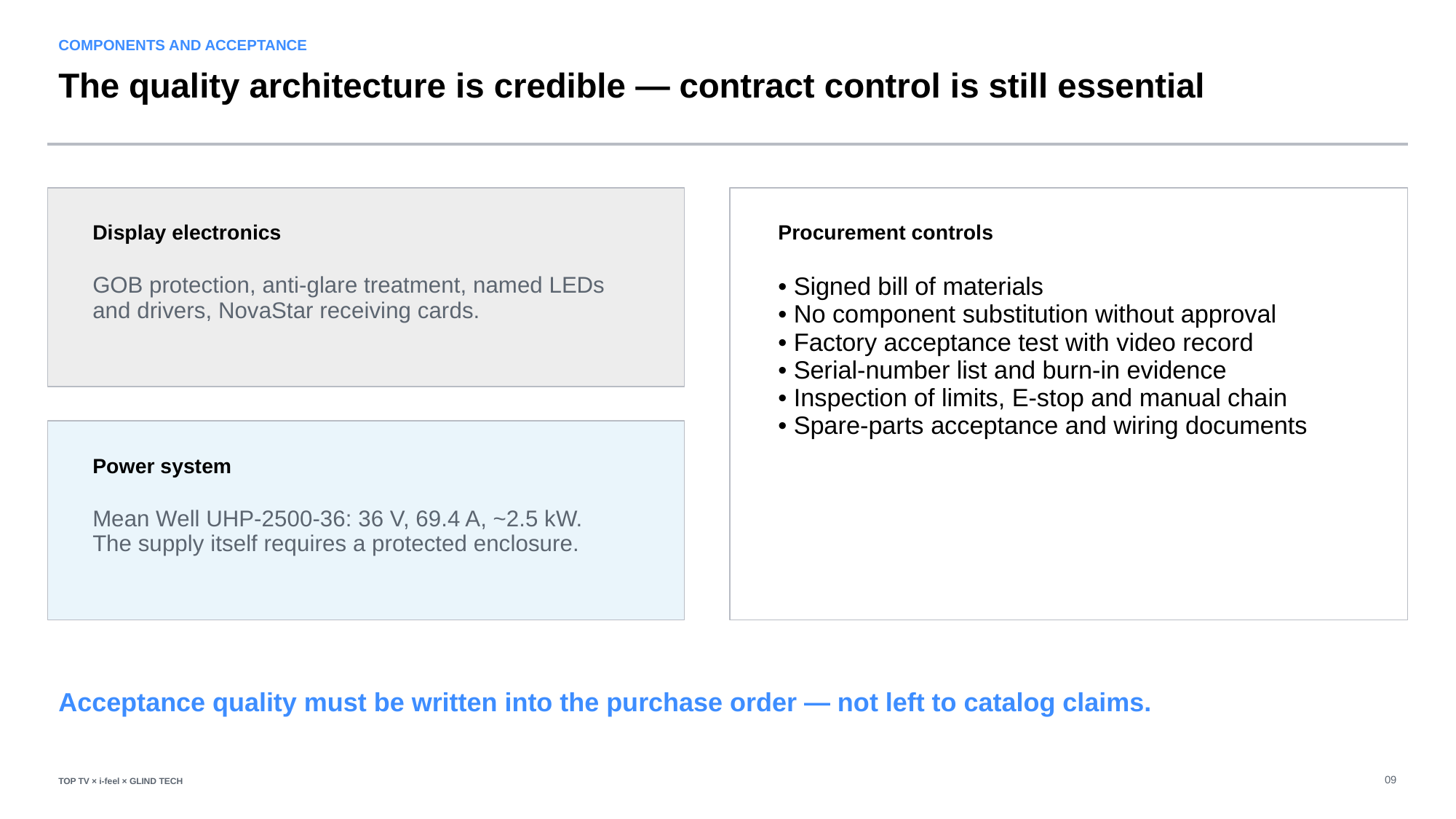

COMPONENTS AND ACCEPTANCE
The quality architecture is credible — contract control is still essential

Display electronics
Procurement controls
GOB protection, anti-glare treatment, named LEDs and drivers, NovaStar receiving cards.
• Signed bill of materials
• No component substitution without approval
• Factory acceptance test with video record
• Serial-number list and burn-in evidence
• Inspection of limits, E-stop and manual chain
• Spare-parts acceptance and wiring documents

Power system
Mean Well UHP-2500-36: 36 V, 69.4 A, ~2.5 kW. The supply itself requires a protected enclosure.
Acceptance quality must be written into the purchase order — not left to catalog claims.
09
TOP TV × i-feel × GLIND TECH